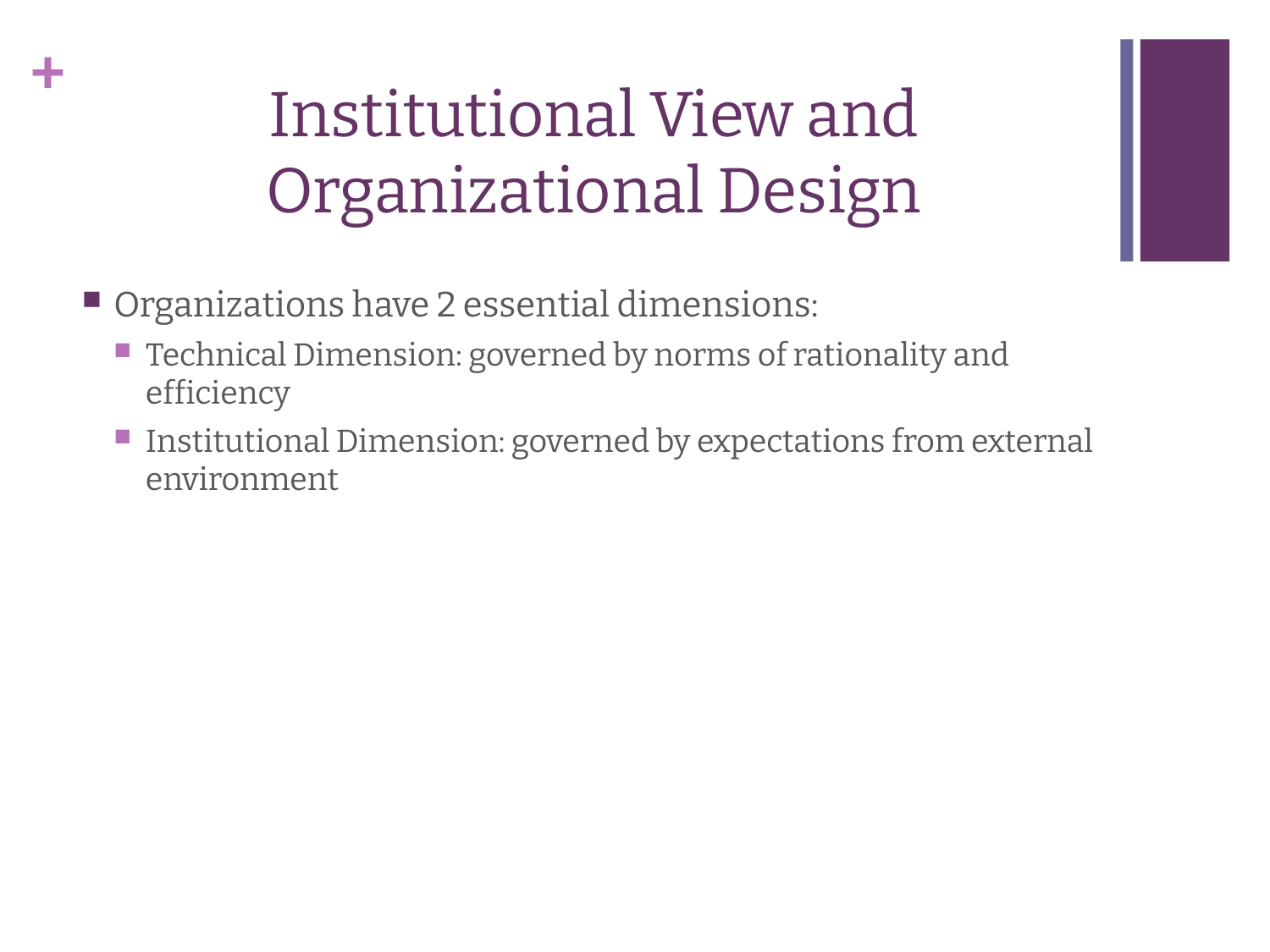

# Institutional View and Organizational Design
Organizations have 2 essential dimensions:
Technical Dimension: governed by norms of rationality and efficiency
Institutional Dimension: governed by expectations from external environment